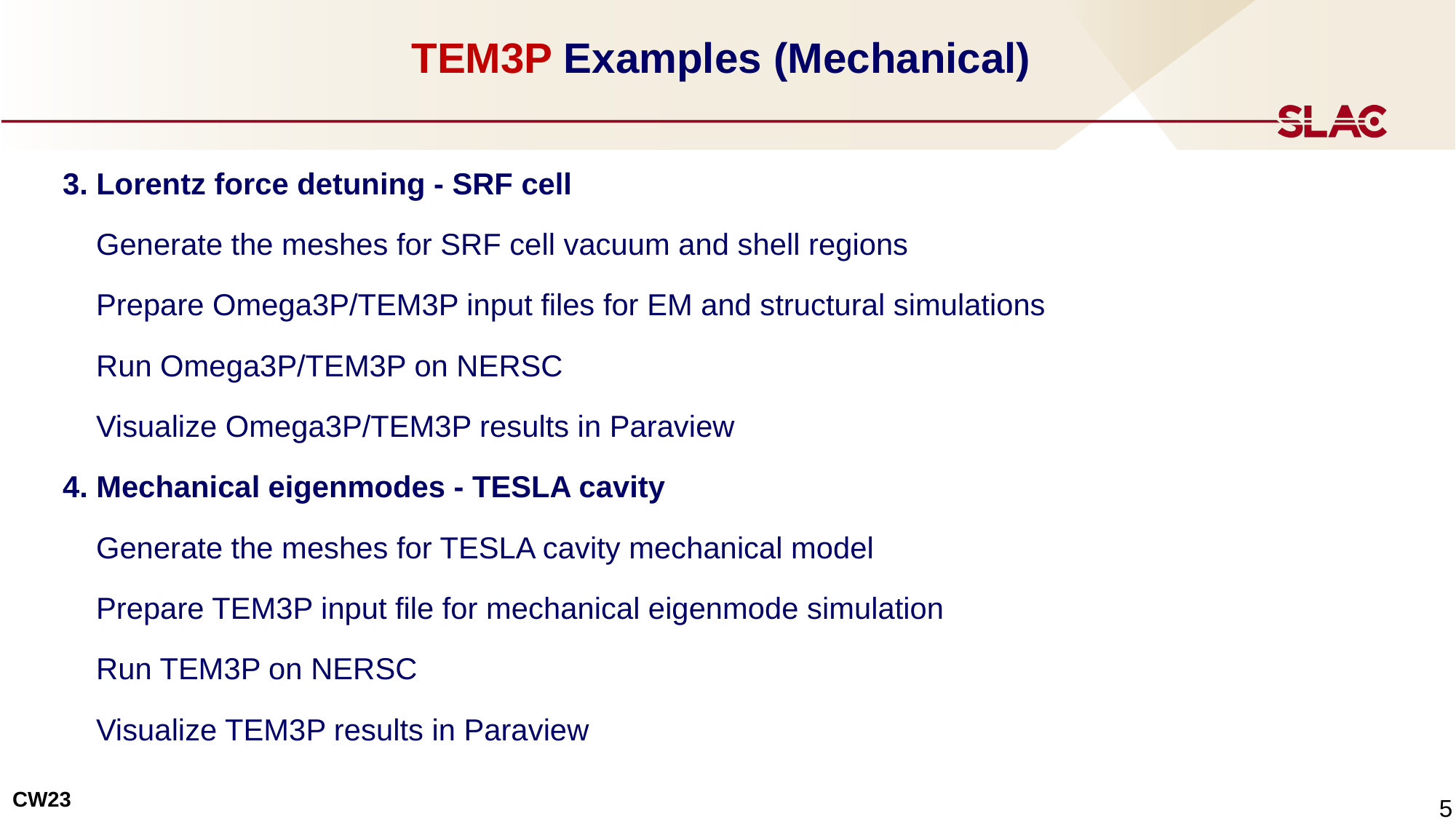

# TEM3P Examples (Mechanical)
3. Lorentz force detuning - SRF cell
    Generate the meshes for SRF cell vacuum and shell regions
    Prepare Omega3P/TEM3P input files for EM and structural simulations
    Run Omega3P/TEM3P on NERSC
    Visualize Omega3P/TEM3P results in Paraview
4. Mechanical eigenmodes - TESLA cavity
    Generate the meshes for TESLA cavity mechanical model
    Prepare TEM3P input file for mechanical eigenmode simulation
    Run TEM3P on NERSC
    Visualize TEM3P results in Paraview
 5